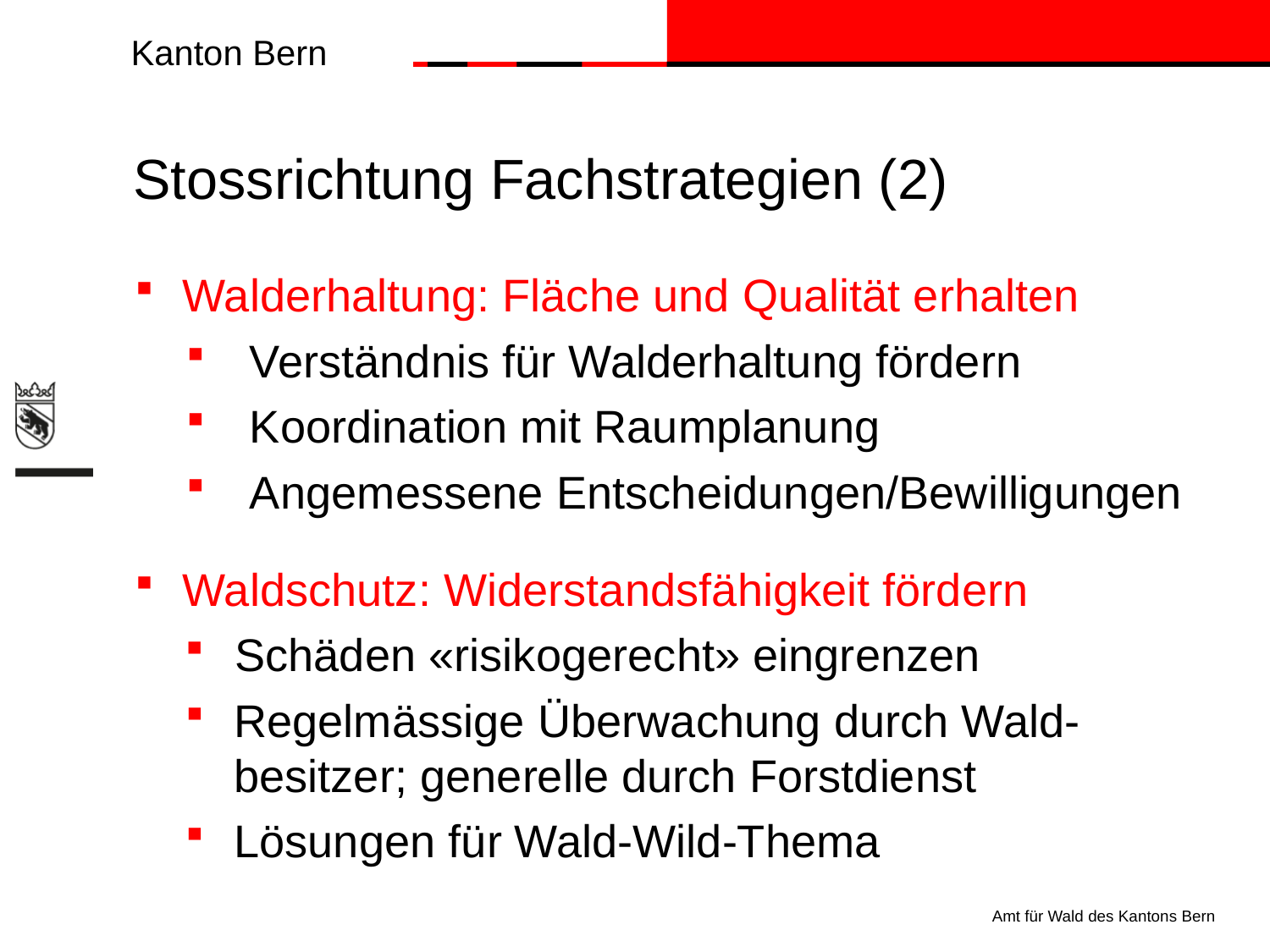

# Stossrichtung Fachstrategien (2)
Walderhaltung: Fläche und Qualität erhalten
Verständnis für Walderhaltung fördern
Koordination mit Raumplanung
Angemessene Entscheidungen/Bewilligungen

Waldschutz: Widerstandsfähigkeit fördern
Schäden «risikogerecht» eingrenzen
Regelmässige Überwachung durch Wald-besitzer; generelle durch Forstdienst
Lösungen für Wald-Wild-Thema

Amt für Wald des Kantons Bern